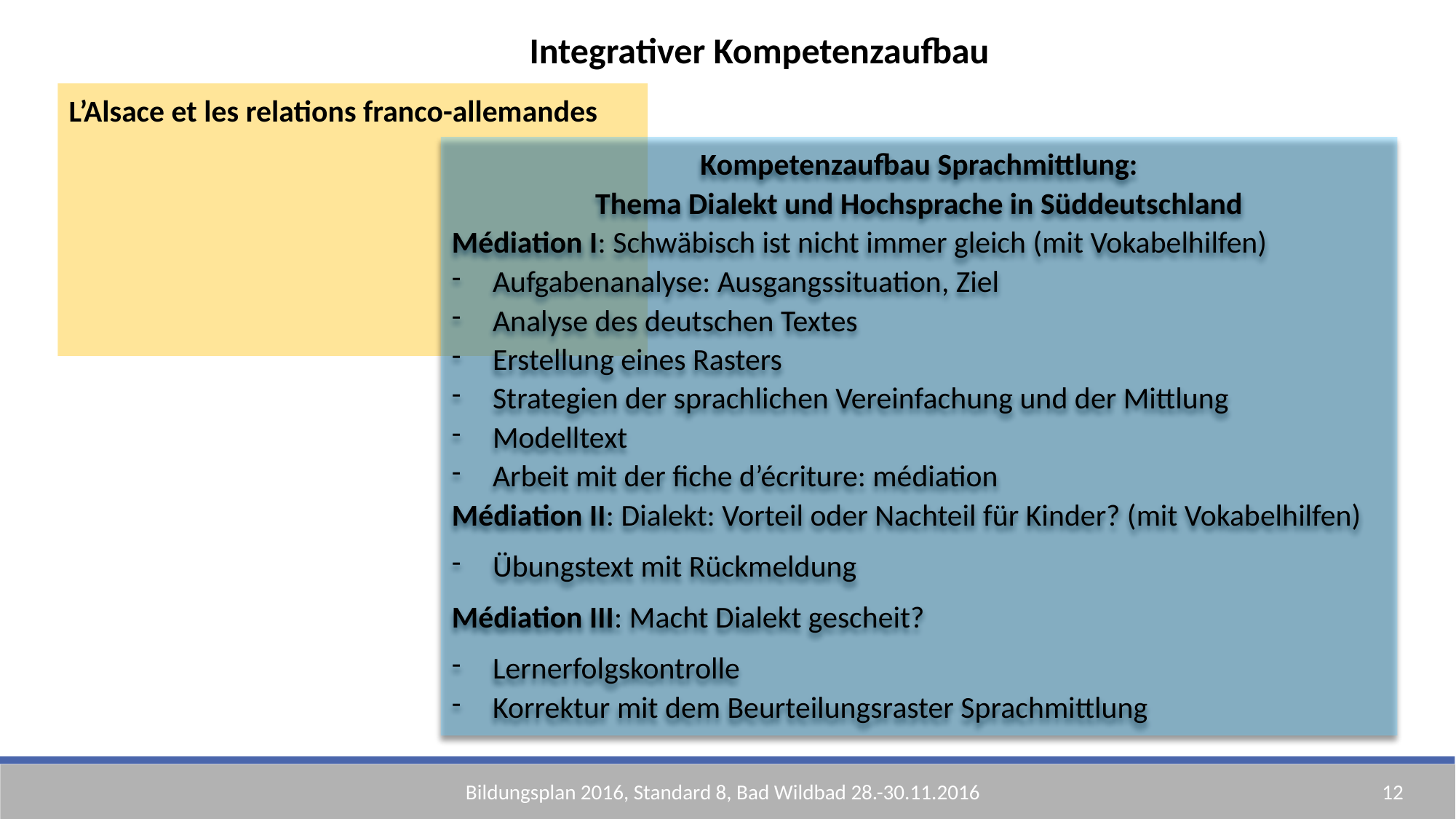

Integrativer Kompetenzaufbau
L’Alsace et les relations franco-allemandes

Kompetenzaufbau Sprachmittlung:
Thema Dialekt und Hochsprache in Süddeutschland
Médiation I: Schwäbisch ist nicht immer gleich (mit Vokabelhilfen)
Aufgabenanalyse: Ausgangssituation, Ziel
Analyse des deutschen Textes
Erstellung eines Rasters
Strategien der sprachlichen Vereinfachung und der Mittlung
Modelltext
Arbeit mit der fiche d’écriture: médiation
Médiation II: Dialekt: Vorteil oder Nachteil für Kinder? (mit Vokabelhilfen)
Übungstext mit Rückmeldung
Médiation III: Macht Dialekt gescheit?
Lernerfolgskontrolle
Korrektur mit dem Beurteilungsraster Sprachmittlung